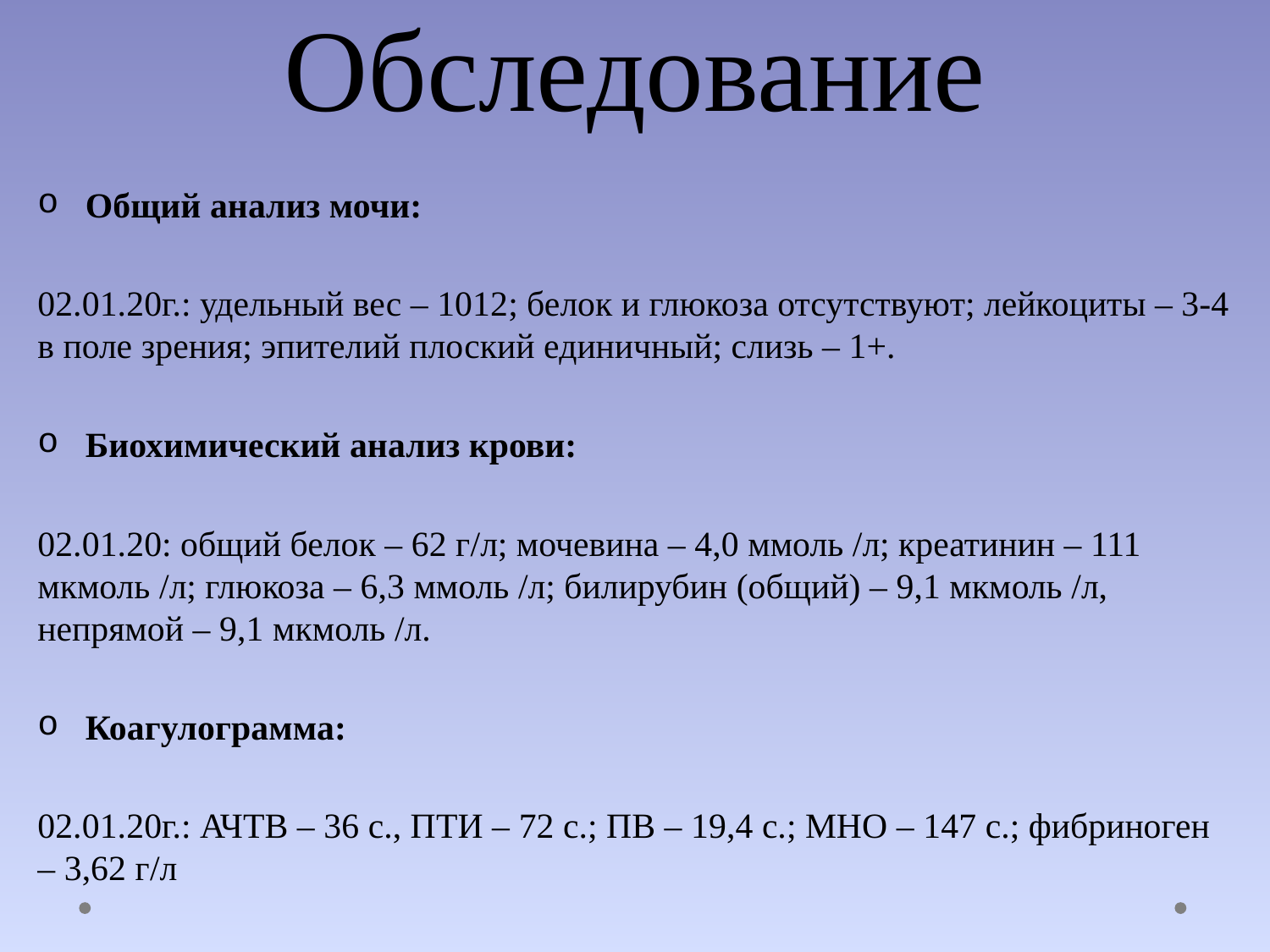

# Обследование
Общий анализ мочи:

02.01.20г.: удельный вес – 1012; белок и глюкоза отсутствуют; лейкоциты – 3-4 в поле зрения; эпителий плоский единичный; слизь – 1+.

Биохимический анализ крови:

02.01.20: общий белок – 62 г/л; мочевина – 4,0 ммоль /л; креатинин – 111 мкмоль /л; глюкоза – 6,3 ммоль /л; билирубин (общий) – 9,1 мкмоль /л, непрямой – 9,1 мкмоль /л.

Коагулограмма:

02.01.20г.: АЧТВ – 36 с., ПТИ – 72 с.; ПВ – 19,4 с.; МНО – 147 с.; фибриноген – 3,62 г/л